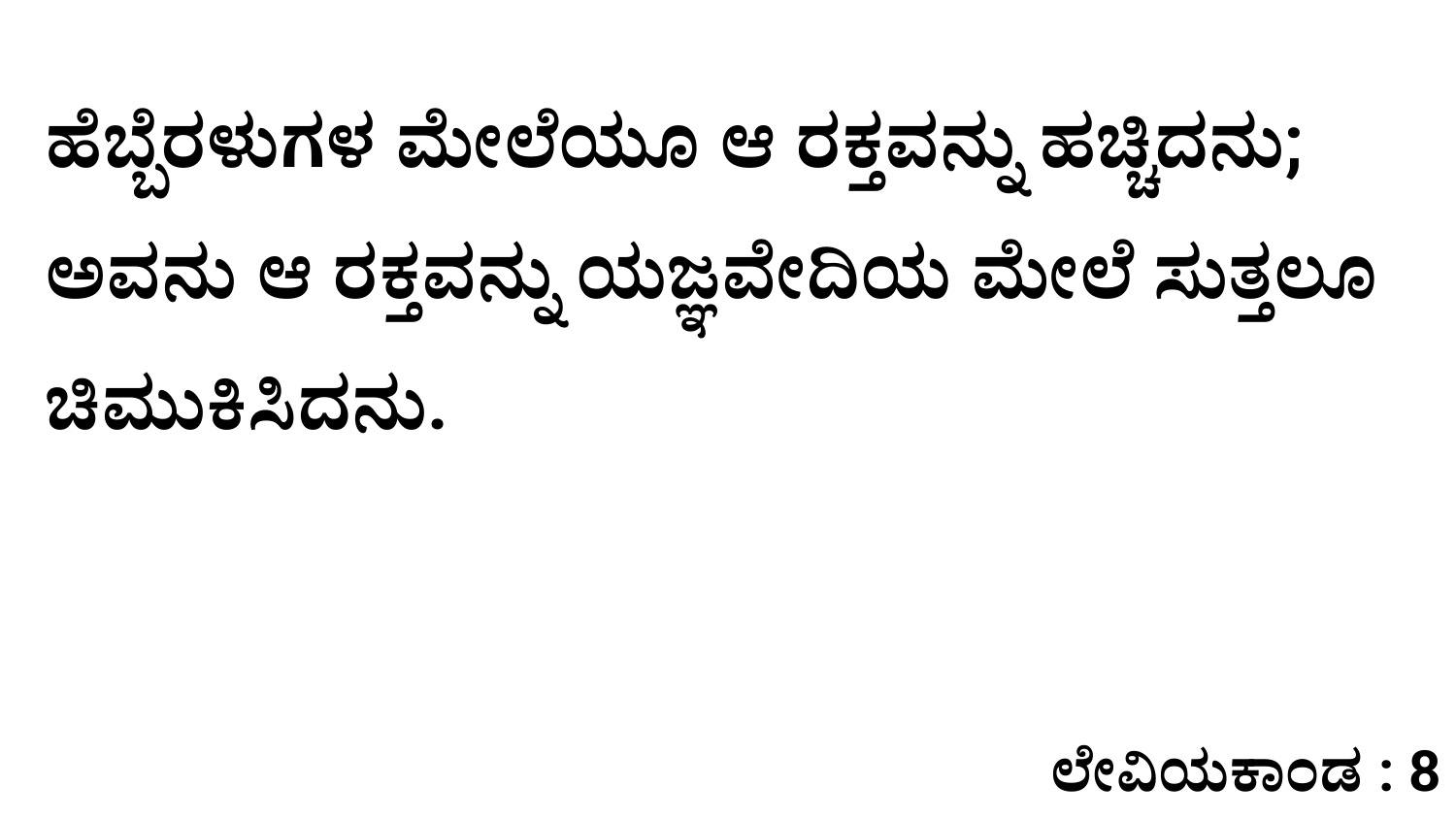

ಹೆಬ್ಬೆರಳುಗಳ ಮೇಲೆಯೂ ಆ ರಕ್ತವನ್ನು ಹಚ್ಚಿದನು; ಅವನು ಆ ರಕ್ತವನ್ನು ಯಜ್ಞವೇದಿಯ ಮೇಲೆ ಸುತ್ತಲೂ ಚಿಮುಕಿಸಿದನು.
ಲೇವಿಯಕಾಂಡ : 8